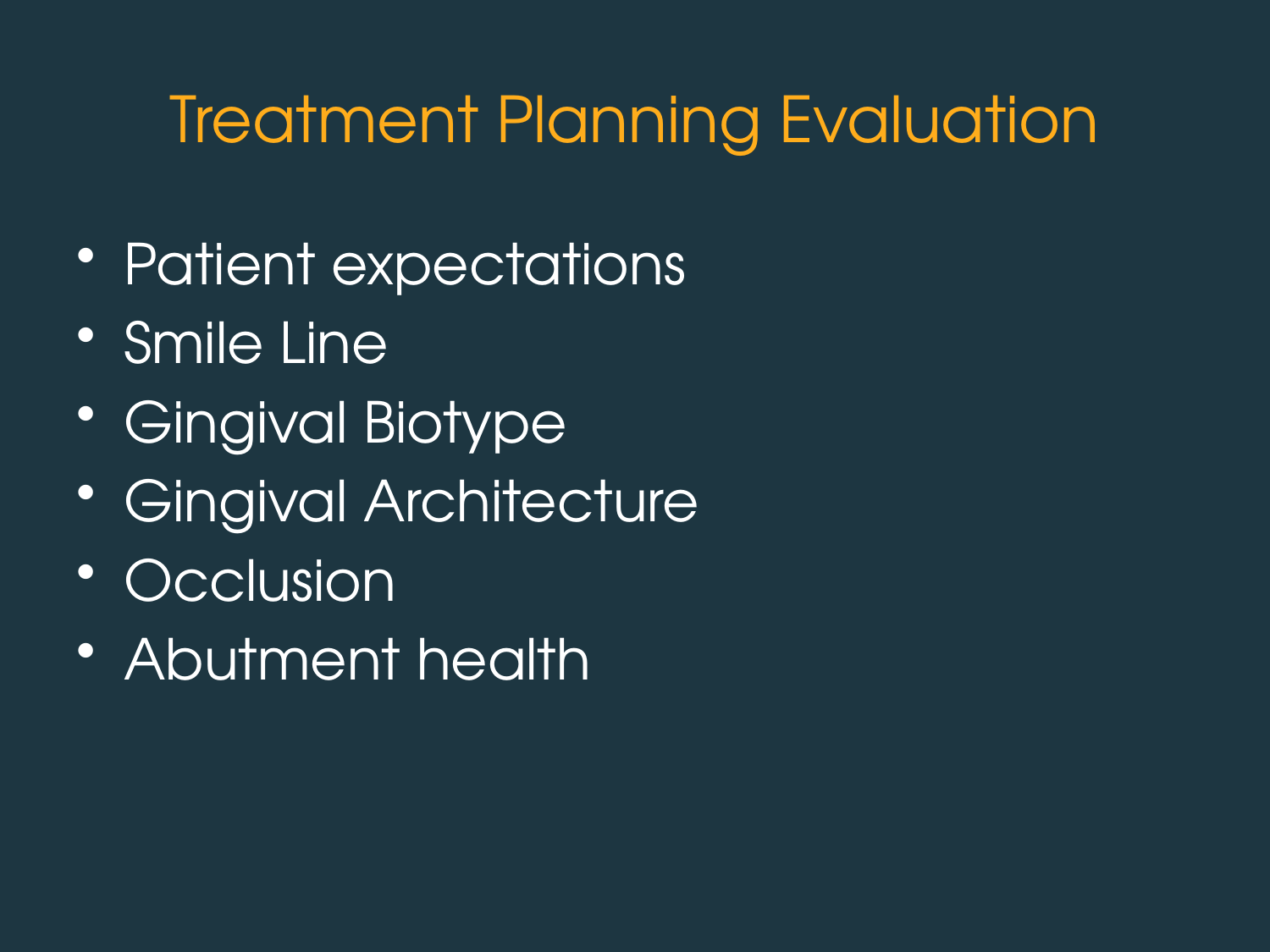

# Treatment Planning Evaluation
Patient expectations
Smile Line
Gingival Biotype
Gingival Architecture
Occlusion
Abutment health